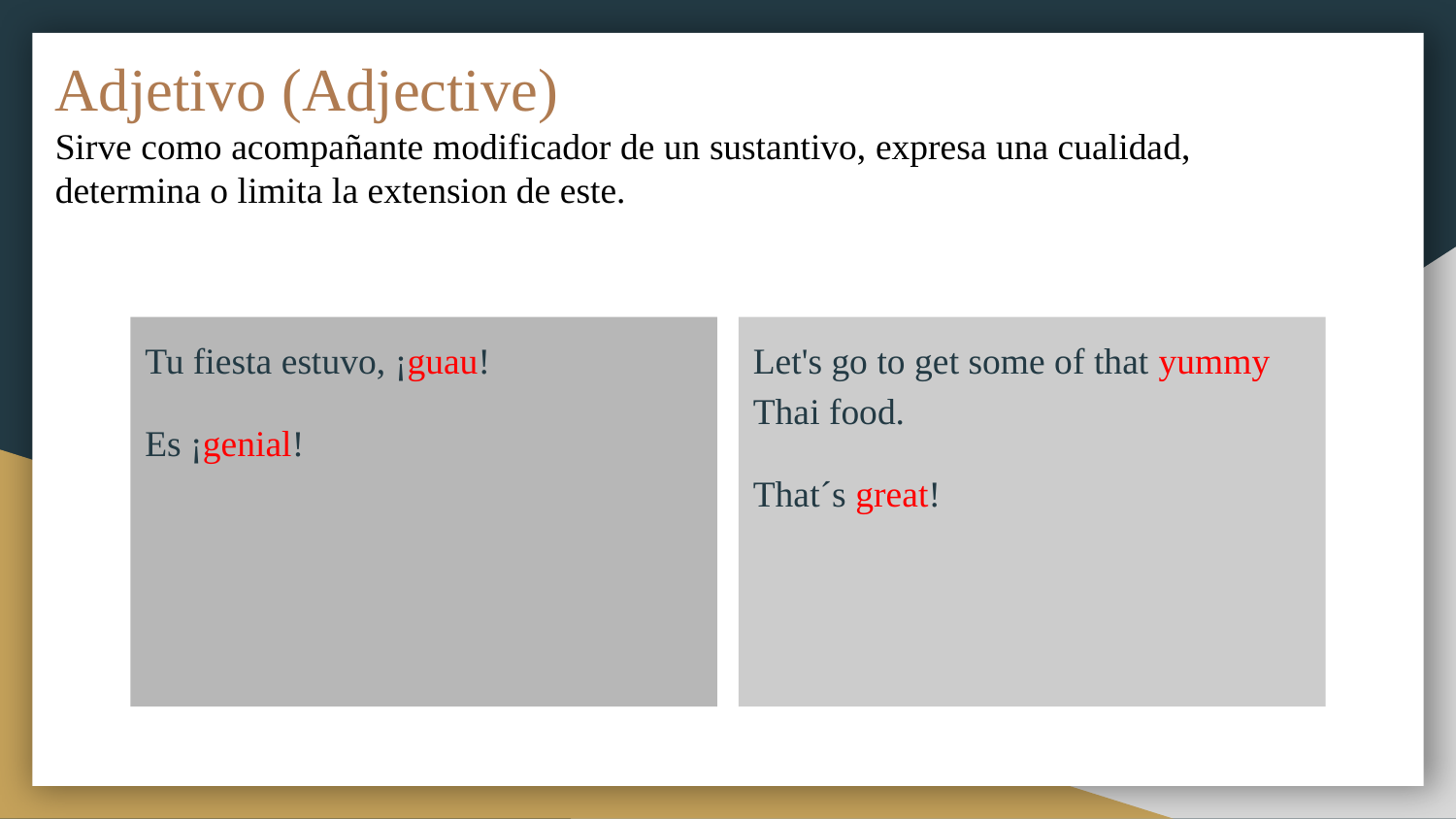

# Adjetivo (Adjective)
Sirve como acompañante modificador de un sustantivo, expresa una cualidad, determina o limita la extension de este.
Tu fiesta estuvo, ¡guau!
Es ¡genial!
Let's go to get some of that yummy Thai food.
That´s great!